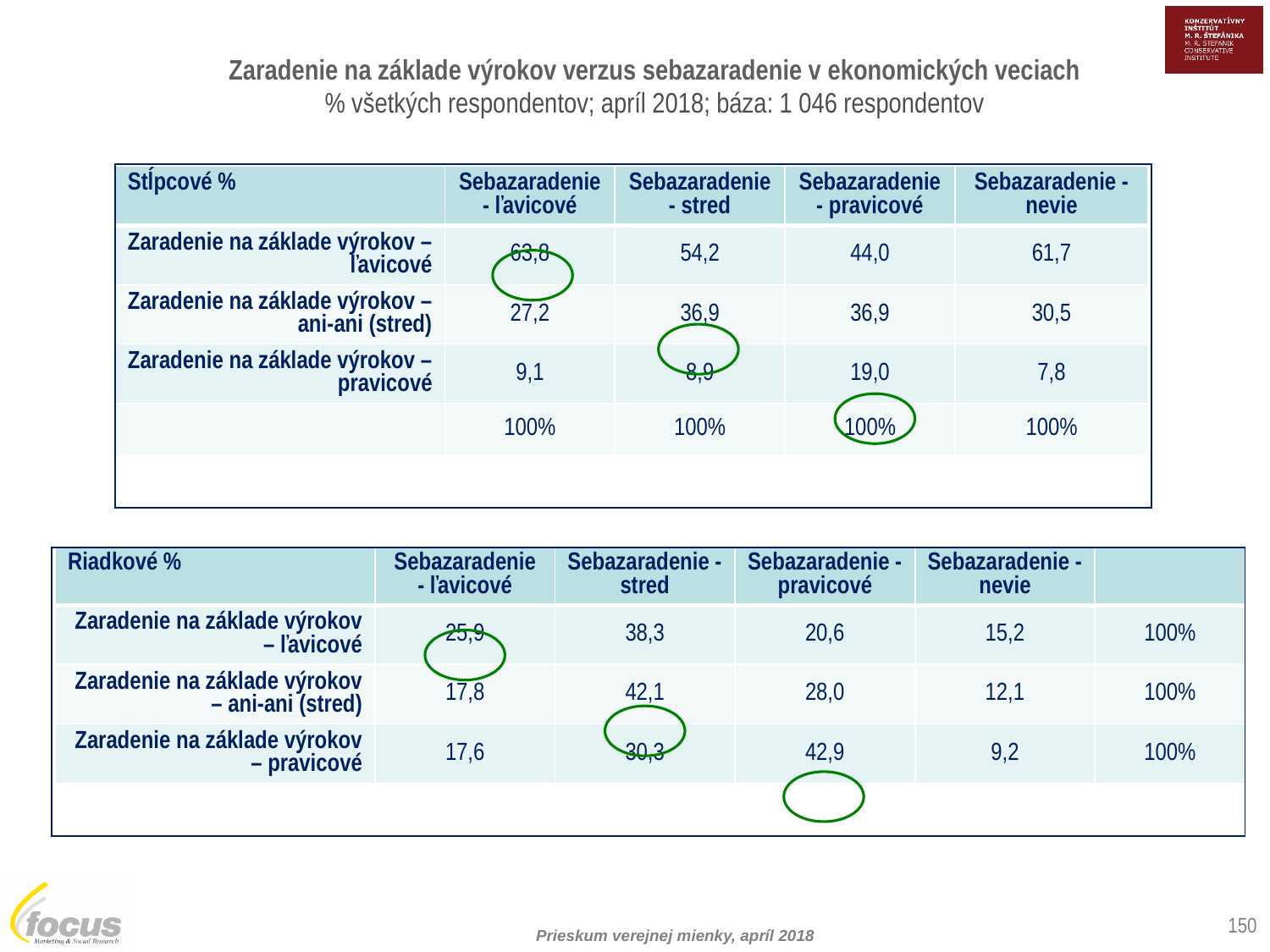

Zaradenie na základe výrokov verzus sebazaradenie v ekonomických veciach
% všetkých respondentov; apríl 2018; báza: 1 046 respondentov
|  |
| --- |
| Stĺpcové % | Sebazaradenie - ľavicové | Sebazaradenie - stred | Sebazaradenie - pravicové | Sebazaradenie - nevie |
| --- | --- | --- | --- | --- |
| Zaradenie na základe výrokov – ľavicové | 63,8 | 54,2 | 44,0 | 61,7 |
| Zaradenie na základe výrokov – ani-ani (stred) | 27,2 | 36,9 | 36,9 | 30,5 |
| Zaradenie na základe výrokov – pravicové | 9,1 | 8,9 | 19,0 | 7,8 |
|  | 100% | 100% | 100% | 100% |

| Riadkové % | Sebazaradenie - ľavicové | Sebazaradenie - stred | Sebazaradenie - pravicové | Sebazaradenie - nevie |  |
| --- | --- | --- | --- | --- | --- |
| Zaradenie na základe výrokov – ľavicové | 25,9 | 38,3 | 20,6 | 15,2 | 100% |
| Zaradenie na základe výrokov – ani-ani (stred) | 17,8 | 42,1 | 28,0 | 12,1 | 100% |
| Zaradenie na základe výrokov – pravicové | 17,6 | 30,3 | 42,9 | 9,2 | 100% |
|  |
| --- |

150